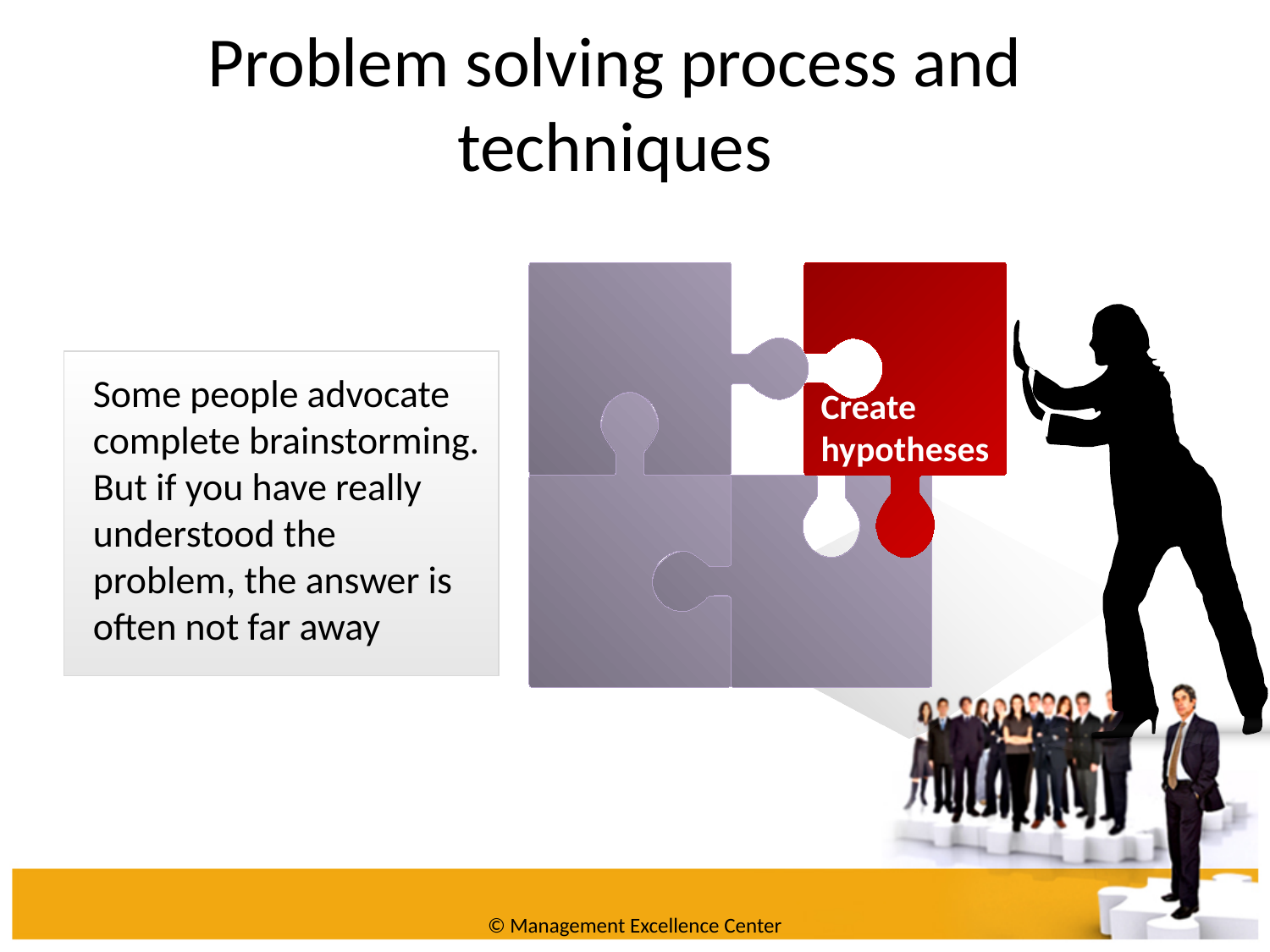

Problem solving process and techniques

Create hypotheses

Some people advocate complete brainstorming. But if you have really understood the problem, the answer is often not far away